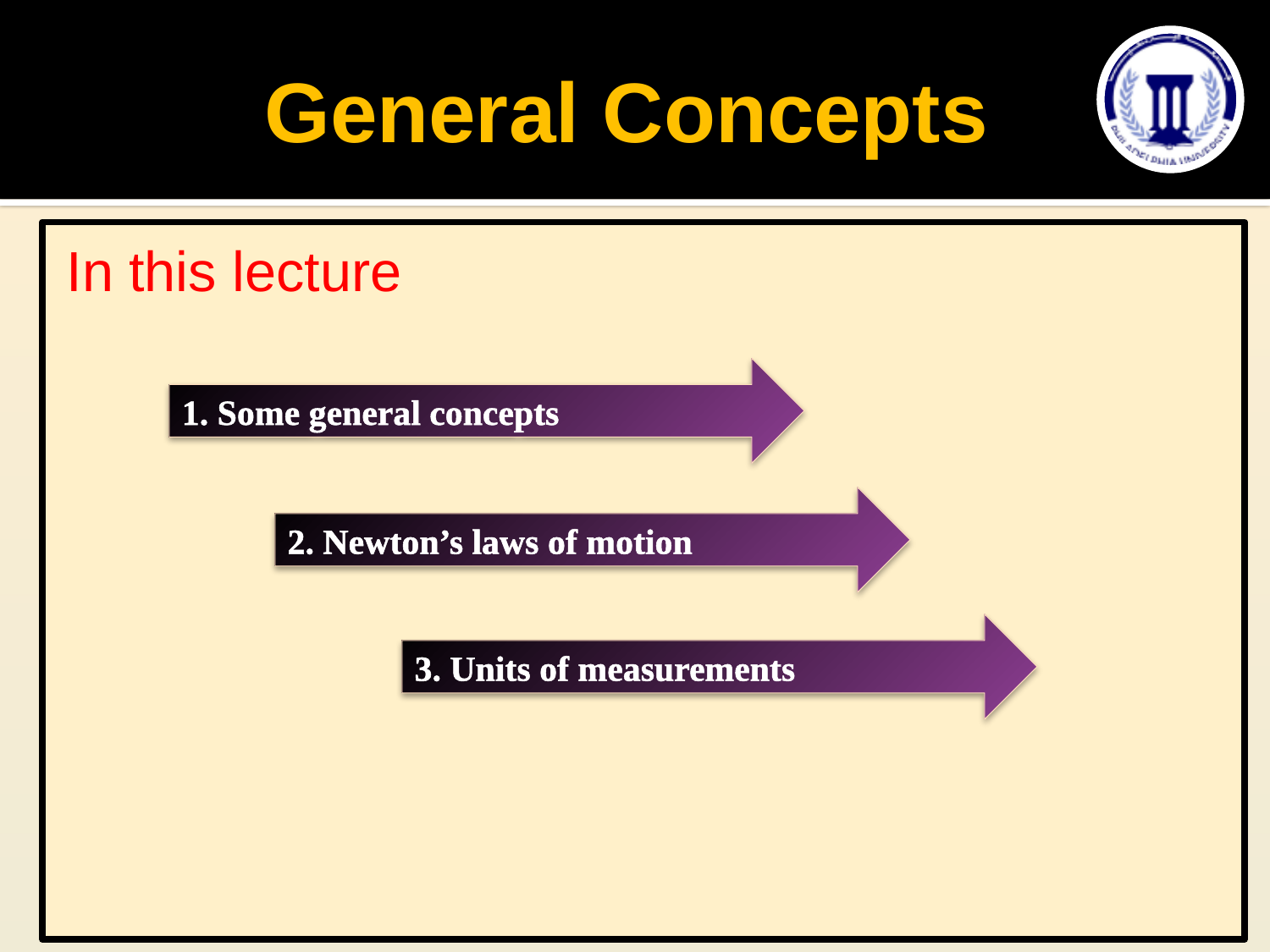

# General Concepts

In this lecture
1. Some general concepts
2. Newton’s laws of motion
3. Units of measurements